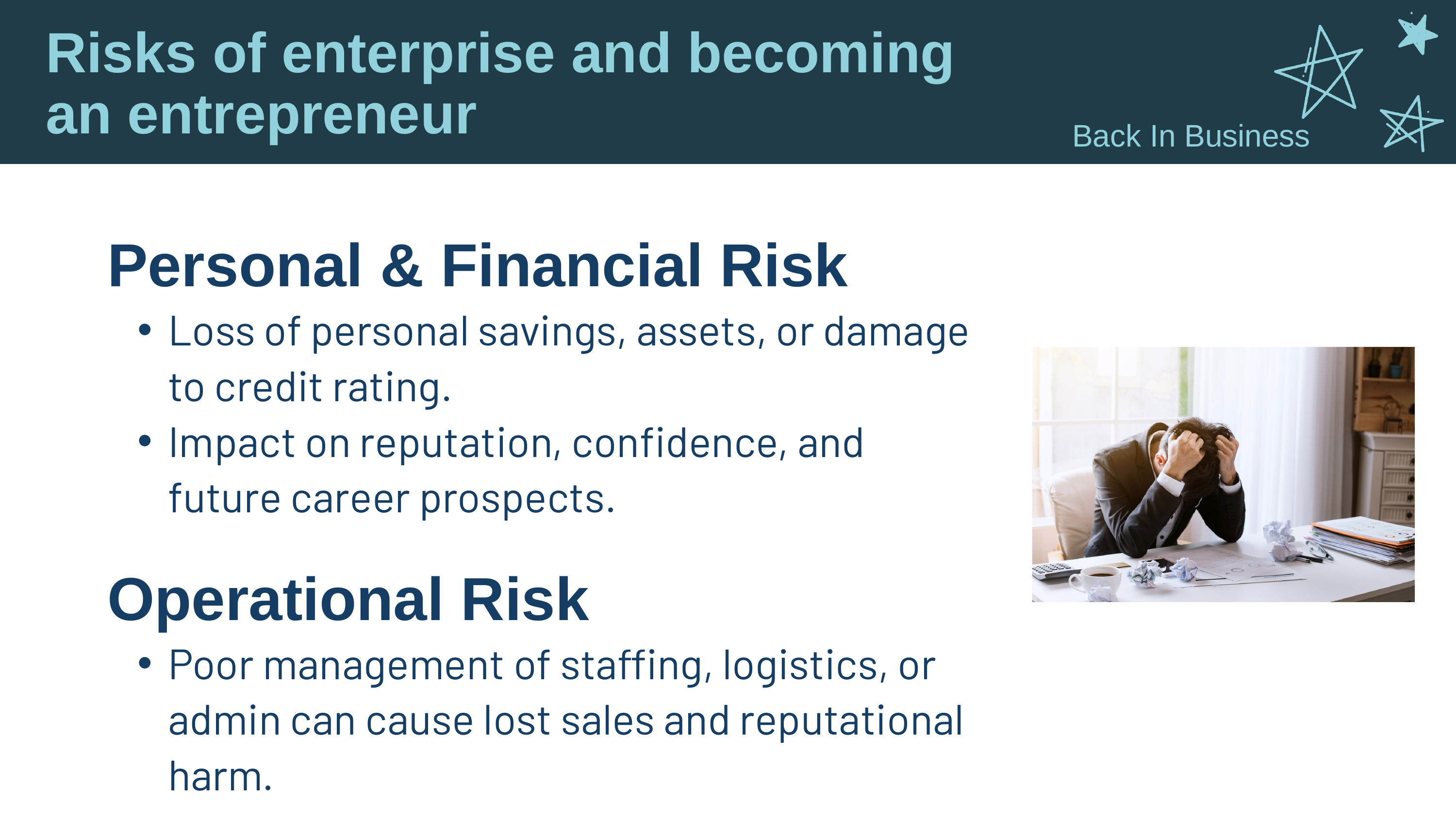

Risks of enterprise and becoming an entrepreneur

Back In Business
Personal & Financial Risk
Loss of personal savings, assets, or damage to credit rating.
Impact on reputation, confidence, and future career prospects.

Operational Risk
Poor management of staffing, logistics, or admin can cause lost sales and reputational harm.